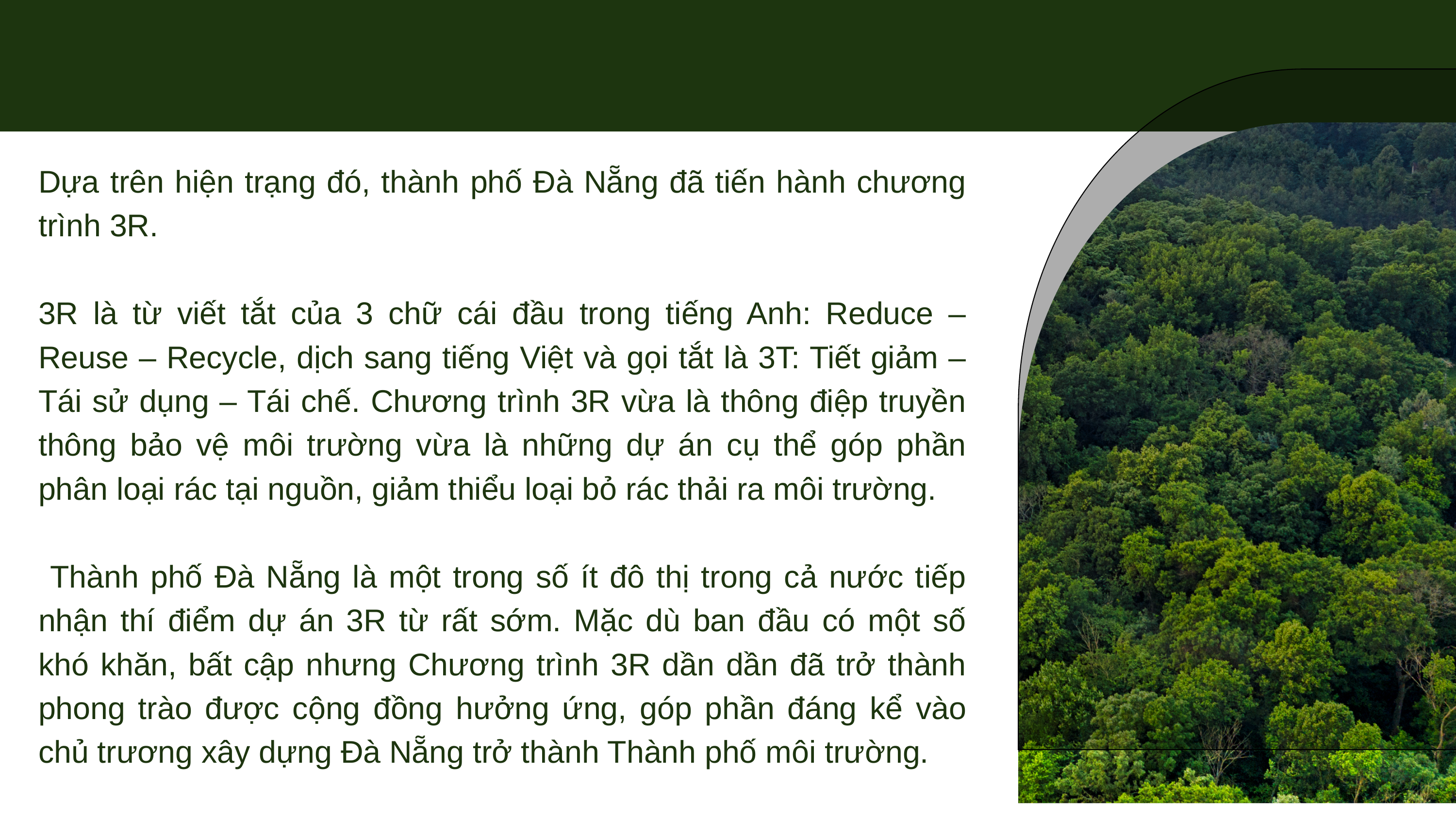

Dựa trên hiện trạng đó, thành phố Đà Nẵng đã tiến hành chương trình 3R.

3R là từ viết tắt của 3 chữ cái đầu trong tiếng Anh: Reduce – Reuse – Recycle, dịch sang tiếng Việt và gọi tắt là 3T: Tiết giảm – Tái sử dụng – Tái chế. Chương trình 3R vừa là thông điệp truyền thông bảo vệ môi trường vừa là những dự án cụ thể góp phần phân loại rác tại nguồn, giảm thiểu loại bỏ rác thải ra môi trường.

 Thành phố Đà Nẵng là một trong số ít đô thị trong cả nước tiếp nhận thí điểm dự án 3R từ rất sớm. Mặc dù ban đầu có một số khó khăn, bất cập nhưng Chương trình 3R dần dần đã trở thành phong trào được cộng đồng hưởng ứng, góp phần đáng kể vào chủ trương xây dựng Đà Nẵng trở thành Thành phố môi trường.